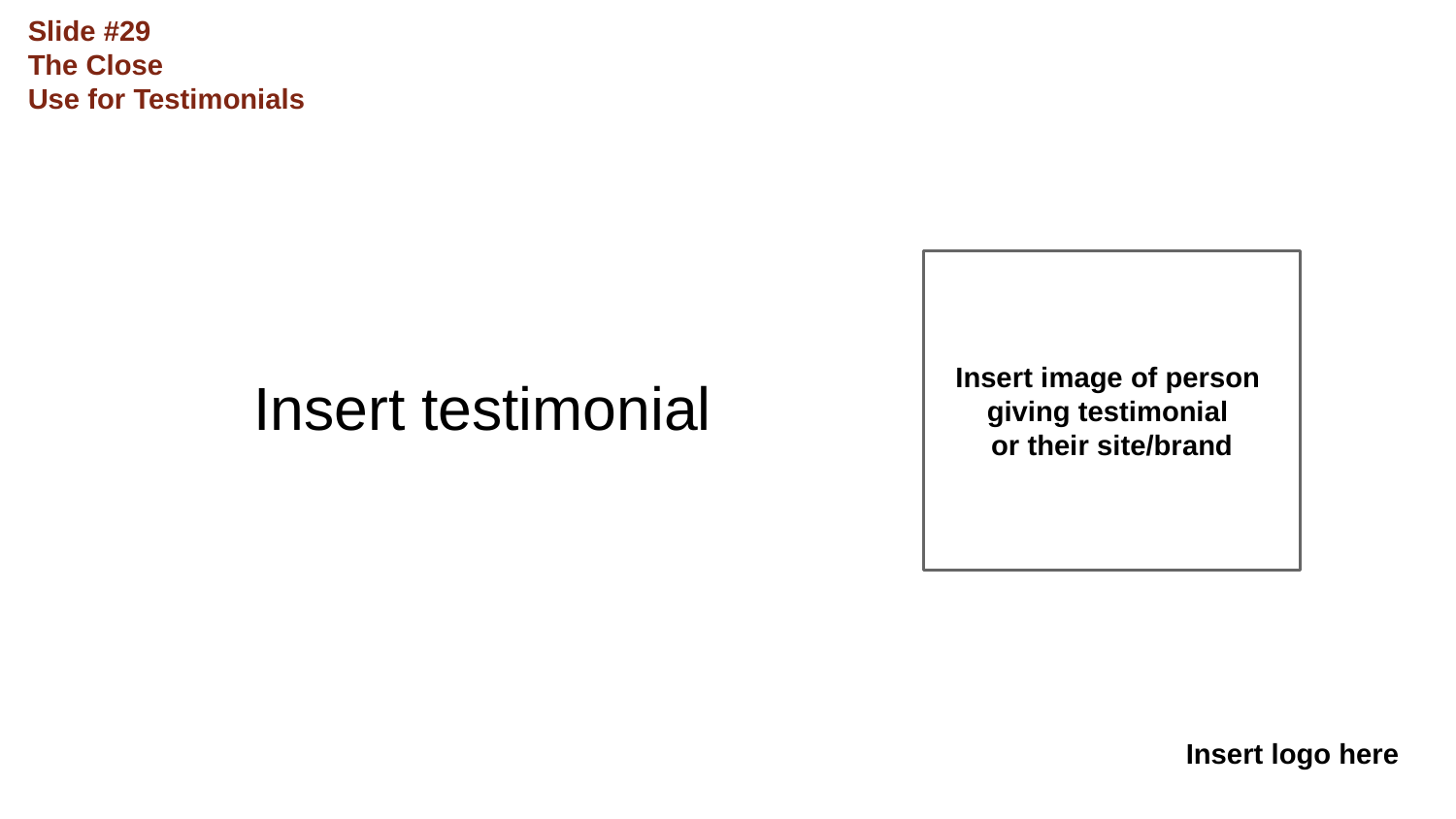

Slide #29
The Close
Use for Testimonials

# Insert testimonial

Insert image of person
giving testimonial
or their site/brand
Insert logo here